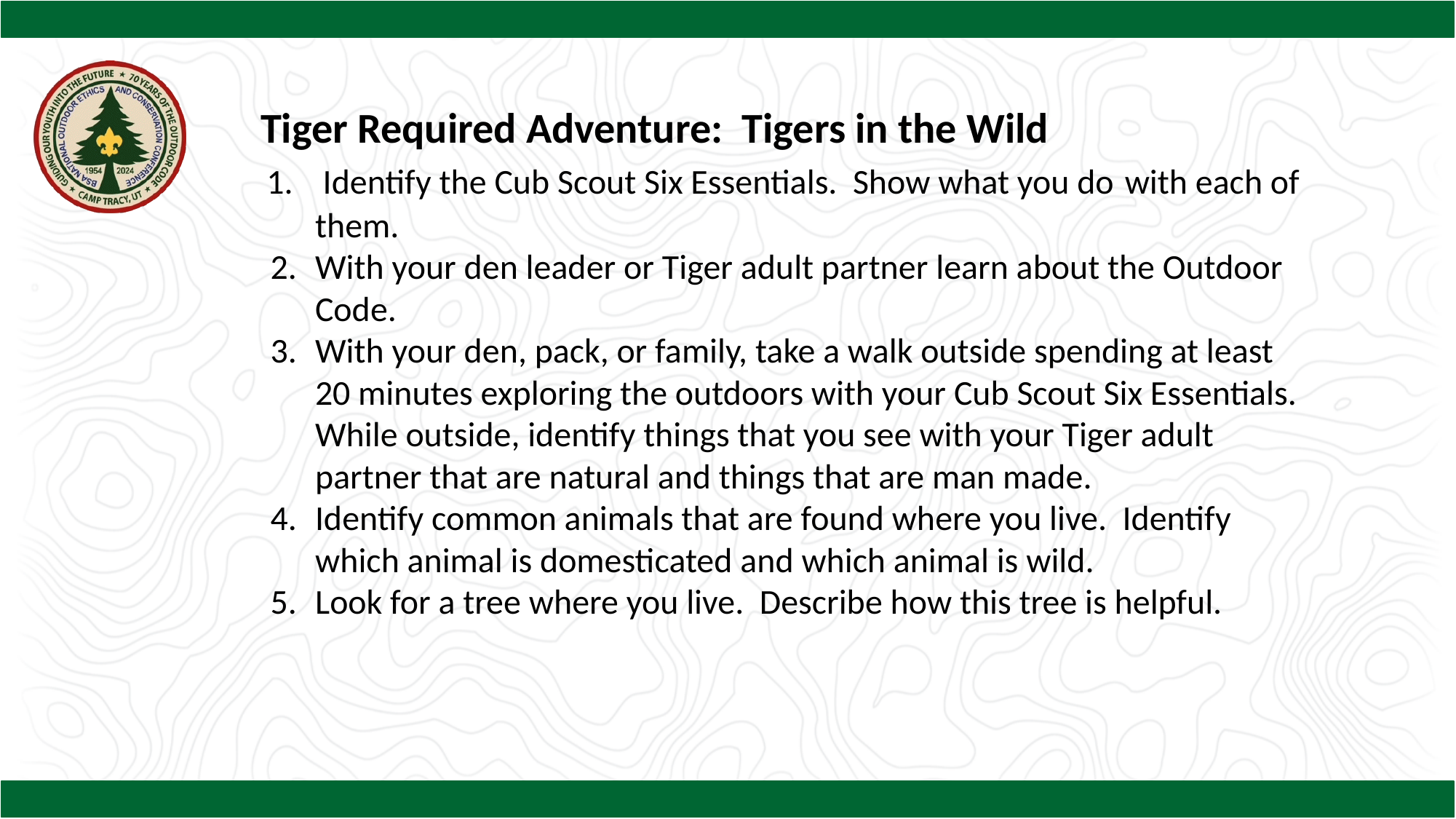

Tiger Required Adventure:  Tigers in the Wild
 Identify the Cub Scout Six Essentials.  Show what you do with each of them.
With your den leader or Tiger adult partner learn about the Outdoor Code.
With your den, pack, or family, take a walk outside spending at least 20 minutes exploring the outdoors with your Cub Scout Six Essentials.  While outside, identify things that you see with your Tiger adult partner that are natural and things that are man made.
Identify common animals that are found where you live.  Identify which animal is domesticated and which animal is wild.
Look for a tree where you live.  Describe how this tree is helpful.